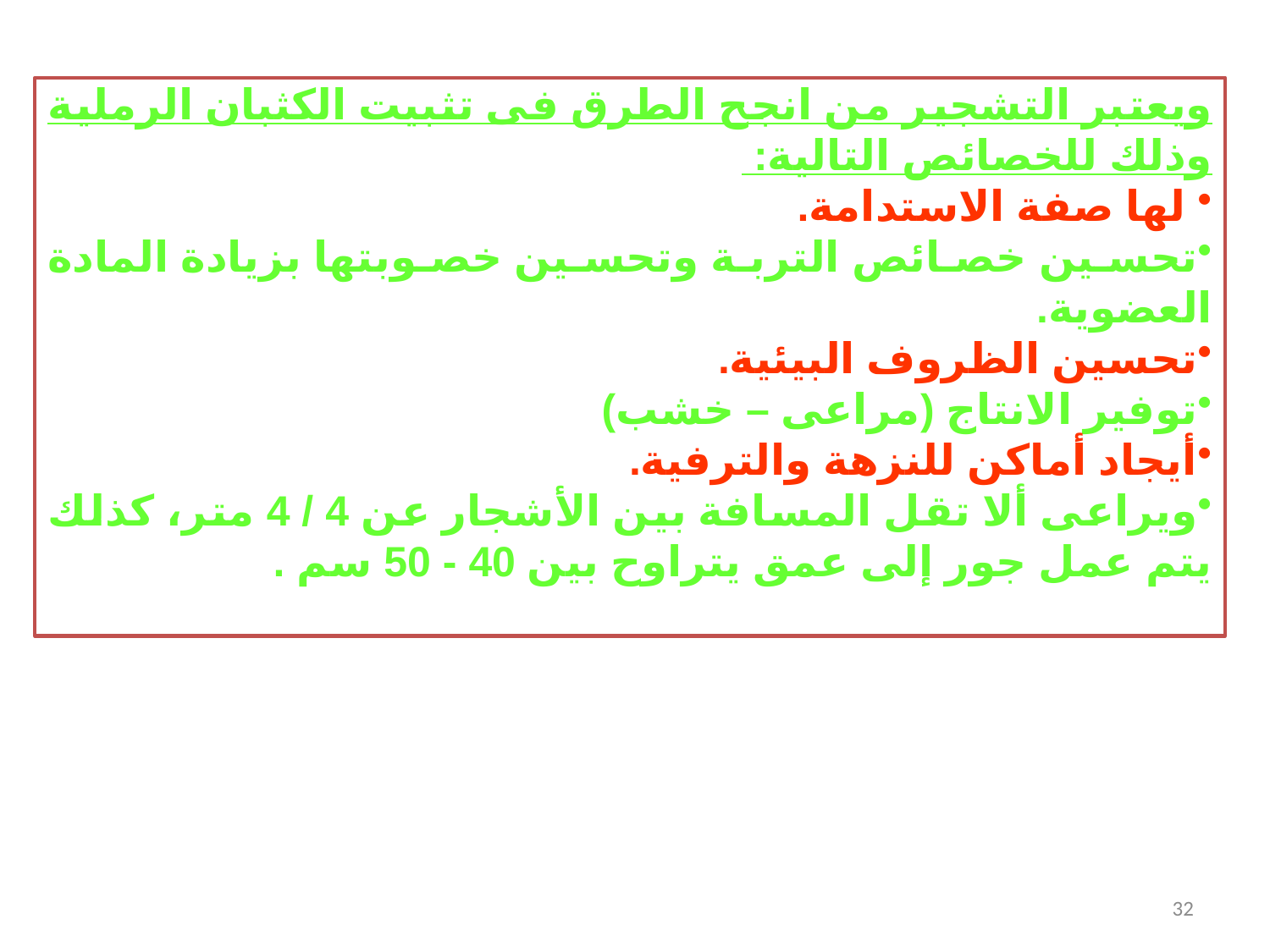

ويعتبر التشجير من انجح الطرق فى تثبيت الكثبان الرملية وذلك للخصائص التالية:
 لها صفة الاستدامة.
تحسين خصائص التربة وتحسين خصوبتها بزيادة المادة العضوية.
تحسين الظروف البيئية.
توفير الانتاج (مراعى – خشب)
أيجاد أماكن للنزهة والترفية.
ويراعى ألا تقل المسافة بين الأشجار عن 4 / 4 متر، كذلك يتم عمل جور إلى عمق يتراوح بين 40 - 50 سم .

32